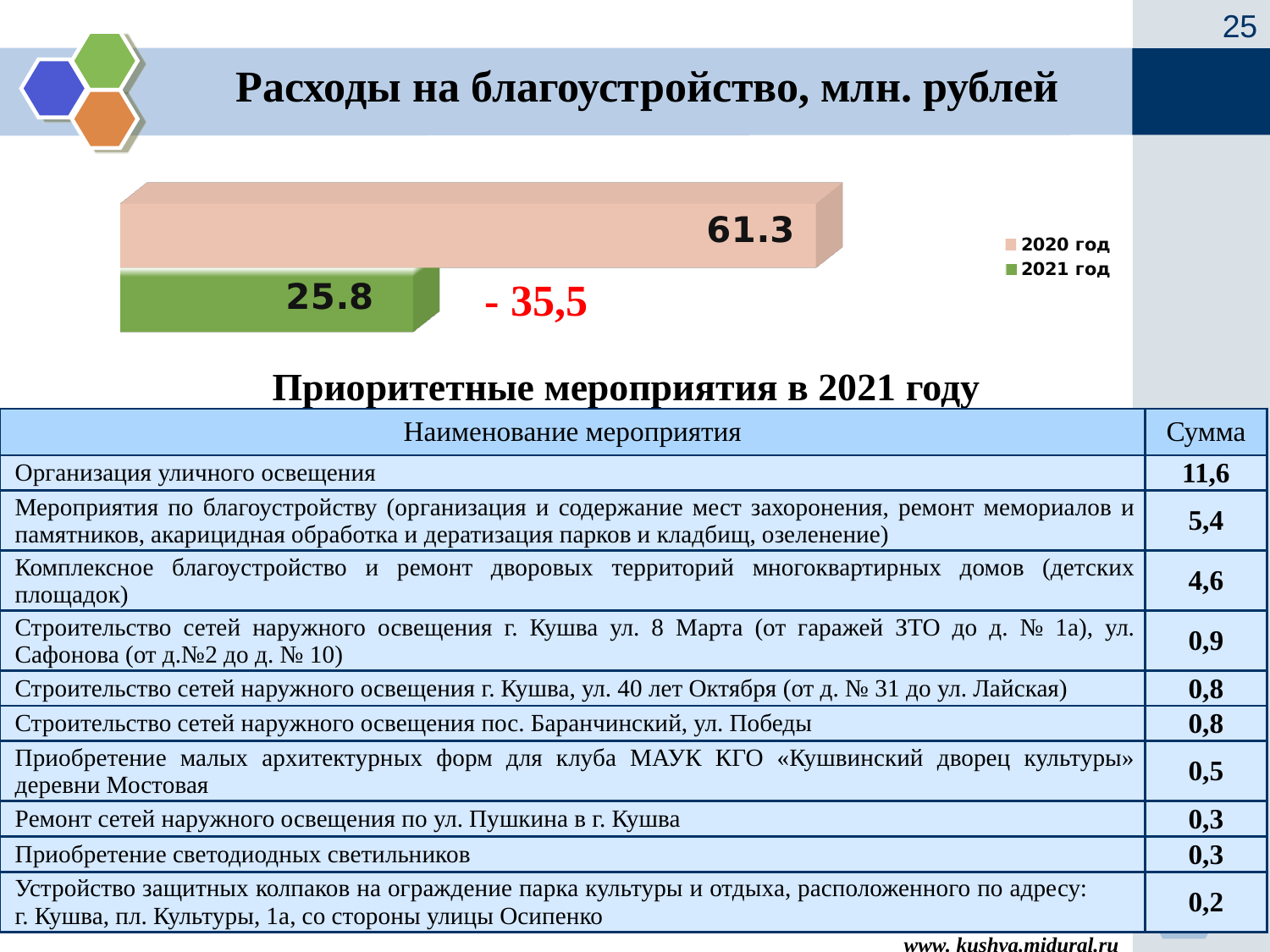

25
Расходы на благоустройство, млн. рублей

[unsupported chart]

- 35,5
Приоритетные мероприятия в 2021 году
| Наименование мероприятия | Сумма |
| --- | --- |
| Организация уличного освещения | 11,6 |
| Мероприятия по благоустройству (организация и содержание мест захоронения, ремонт мемориалов и памятников, акарицидная обработка и дератизация парков и кладбищ, озеленение) | 5,4 |
| Комплексное благоустройство и ремонт дворовых территорий многоквартирных домов (детских площадок) | 4,6 |
| Строительство сетей наружного освещения г. Кушва ул. 8 Марта (от гаражей ЗТО до д. № 1а), ул. Сафонова (от д.№2 до д. № 10) | 0,9 |
| Строительство сетей наружного освещения г. Кушва, ул. 40 лет Октября (от д. № 31 до ул. Лайская) | 0,8 |
| Строительство сетей наружного освещения пос. Баранчинский, ул. Победы | 0,8 |
| Приобретение малых архитектурных форм для клуба МАУК КГО «Кушвинский дворец культуры» деревни Мостовая | 0,5 |
| Ремонт сетей наружного освещения по ул. Пушкина в г. Кушва | 0,3 |
| Приобретение светодиодных светильников | 0,3 |
| Устройство защитных колпаков на ограждение парка культуры и отдыха, расположенного по адресу: г. Кушва, пл. Культуры, 1а, со стороны улицы Осипенко | 0,2 |
www. kushva.midural.ru